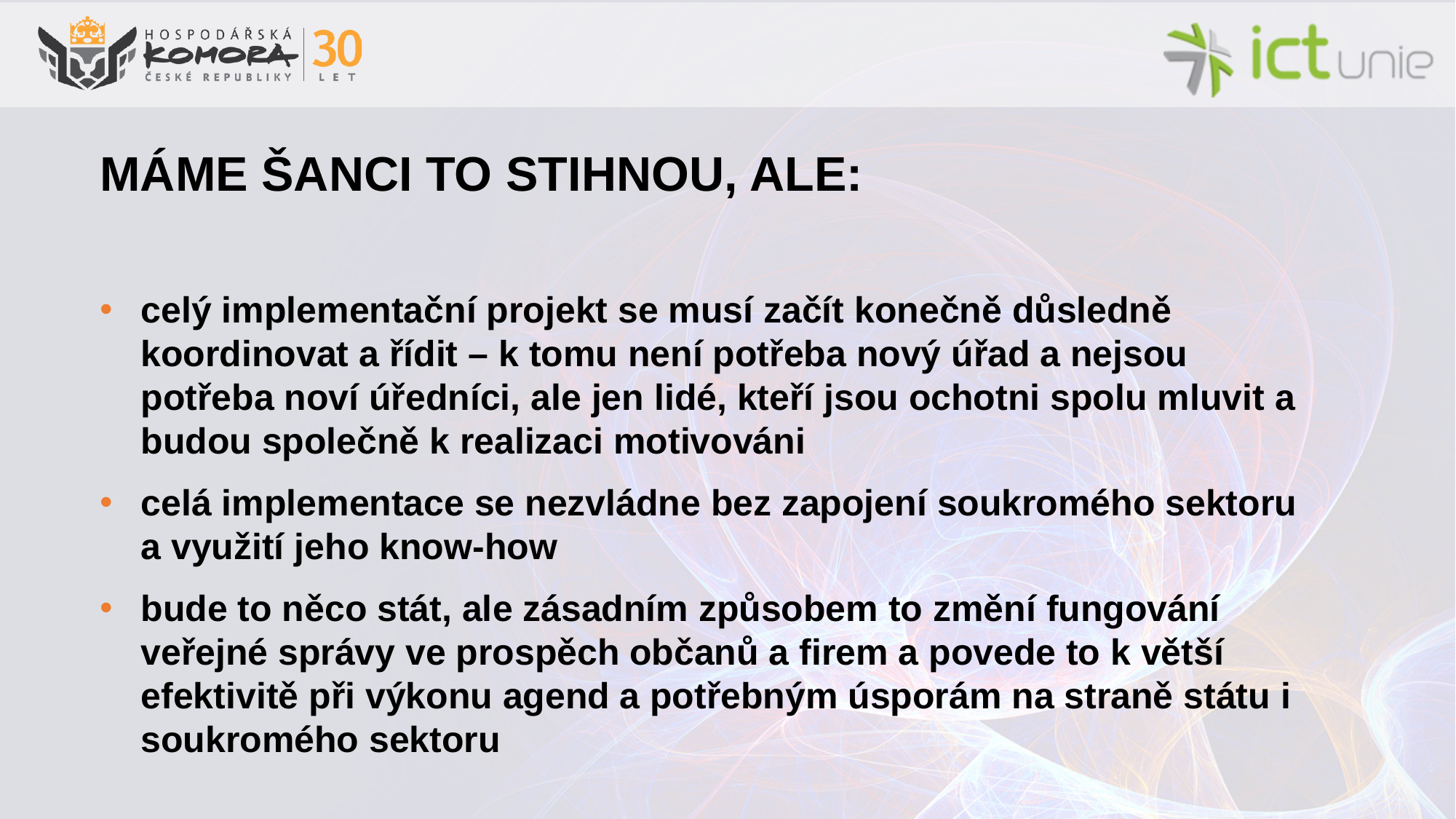

MÁME ŠANCI TO STIHNOU, ALE:

celý implementační projekt se musí začít konečně důsledně koordinovat a řídit – k tomu není potřeba nový úřad a nejsou potřeba noví úředníci, ale jen lidé, kteří jsou ochotni spolu mluvit a budou společně k realizaci motivováni
celá implementace se nezvládne bez zapojení soukromého sektoru a využití jeho know-how
bude to něco stát, ale zásadním způsobem to změní fungování veřejné správy ve prospěch občanů a firem a povede to k větší efektivitě při výkonu agend a potřebným úsporám na straně státu i soukromého sektoru